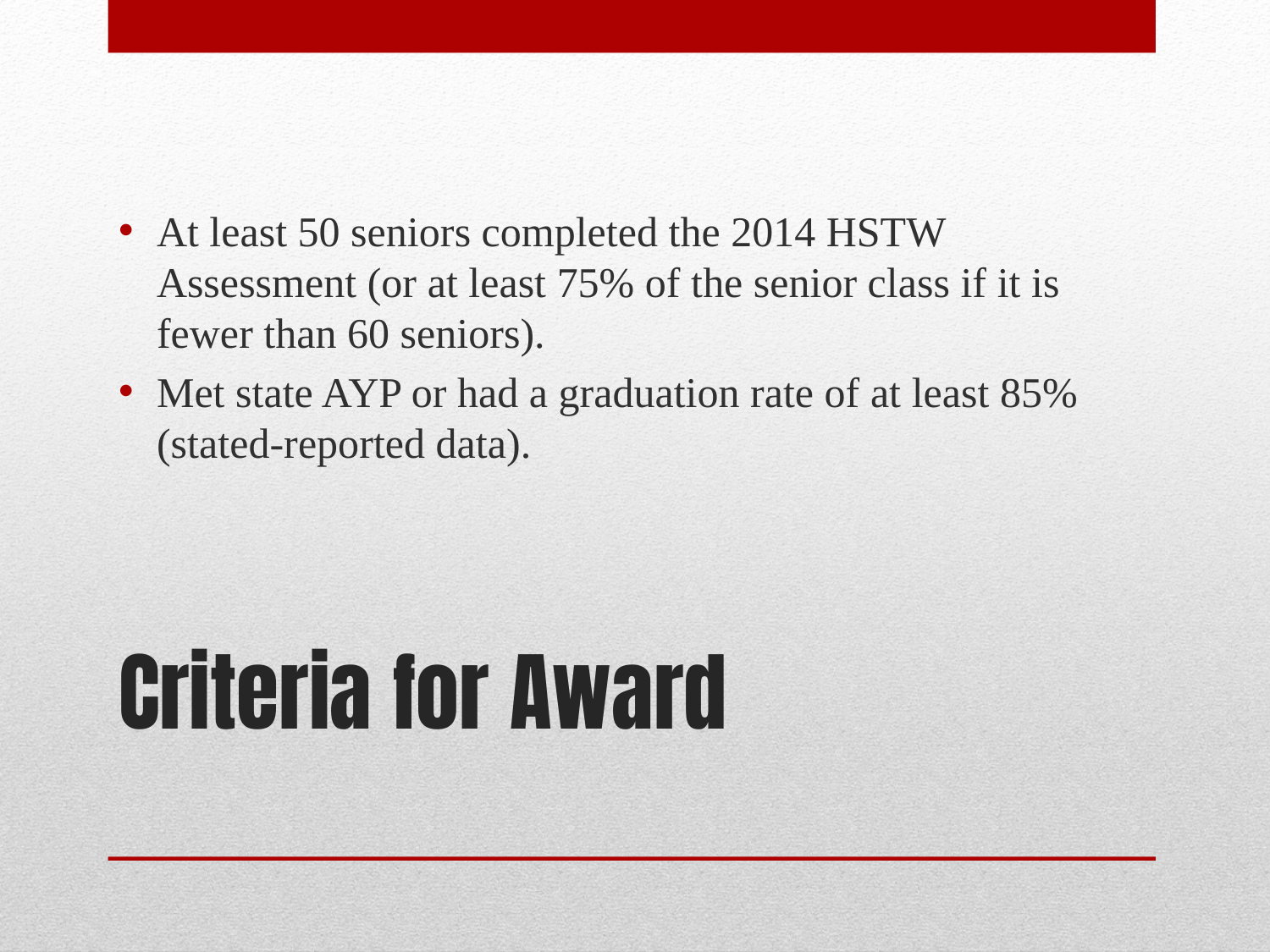

At least 50 seniors completed the 2014 HSTW Assessment (or at least 75% of the senior class if it is fewer than 60 seniors).
Met state AYP or had a graduation rate of at least 85% (stated-reported data).

# Criteria for Award